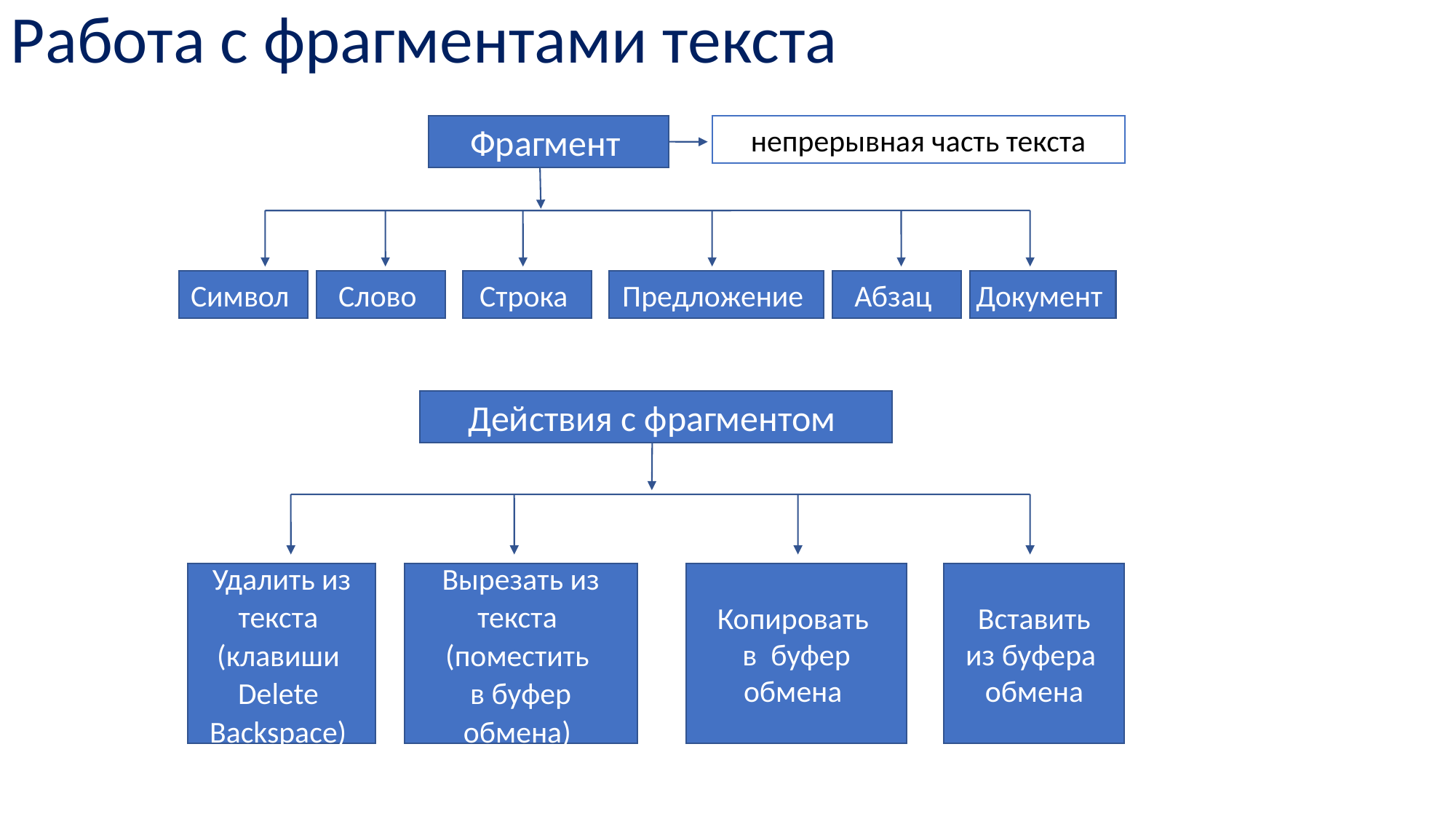

Работа с фрагментами текста
Фрагмент
непрерывная часть текста

Символ
Слово
Строка
Предложение
Абзац
Документ
Действия с фрагментом

Удалить из
текста
(клавиши
Delete
Backspace)
Вырезать из
текста
(поместить
в буфер
обмена)
Копировать
в  буфер
обмена
Вставить
из буфера
обмена